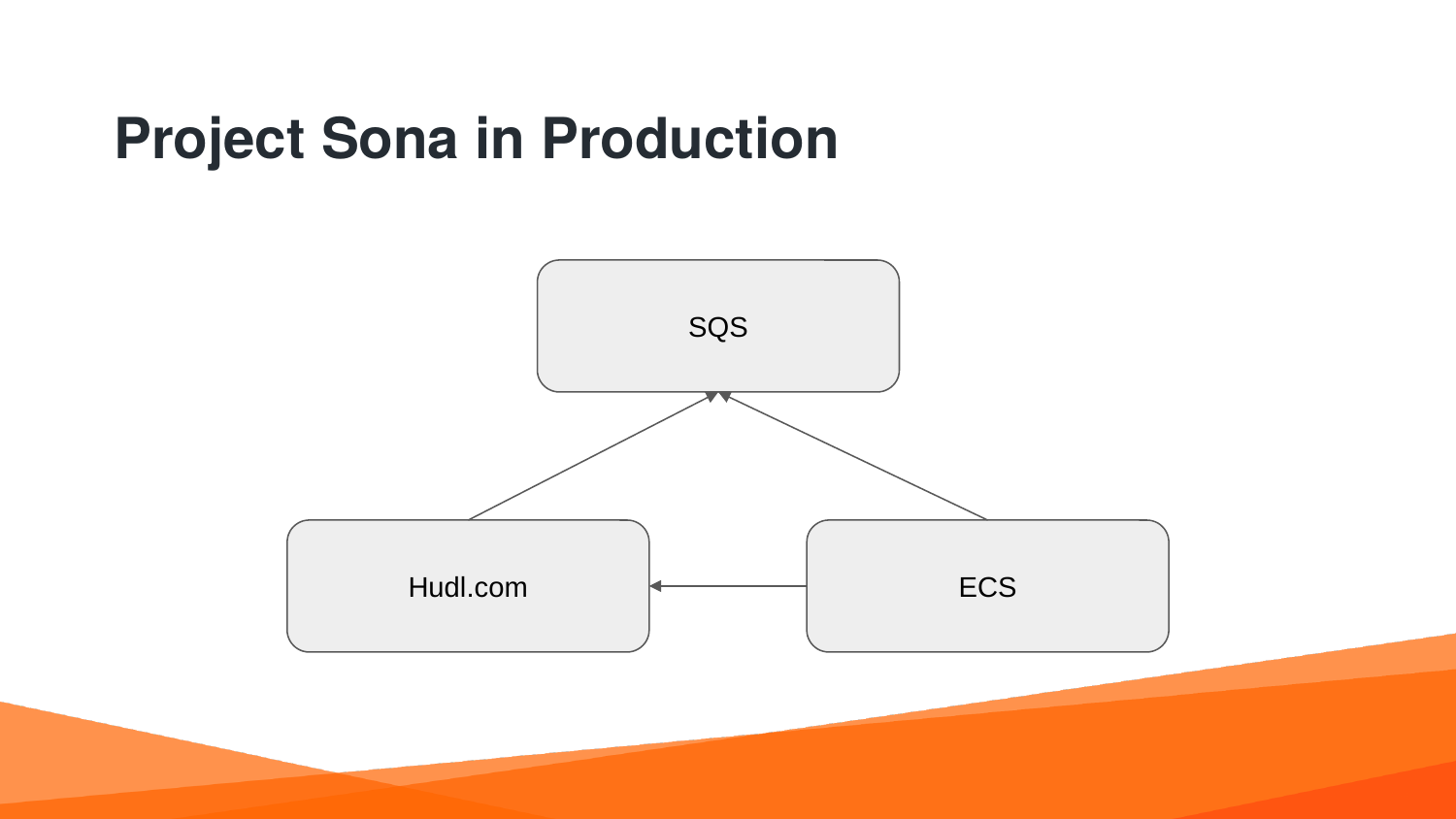

Project Sona in Production
SQS
Hudl.com
ECS